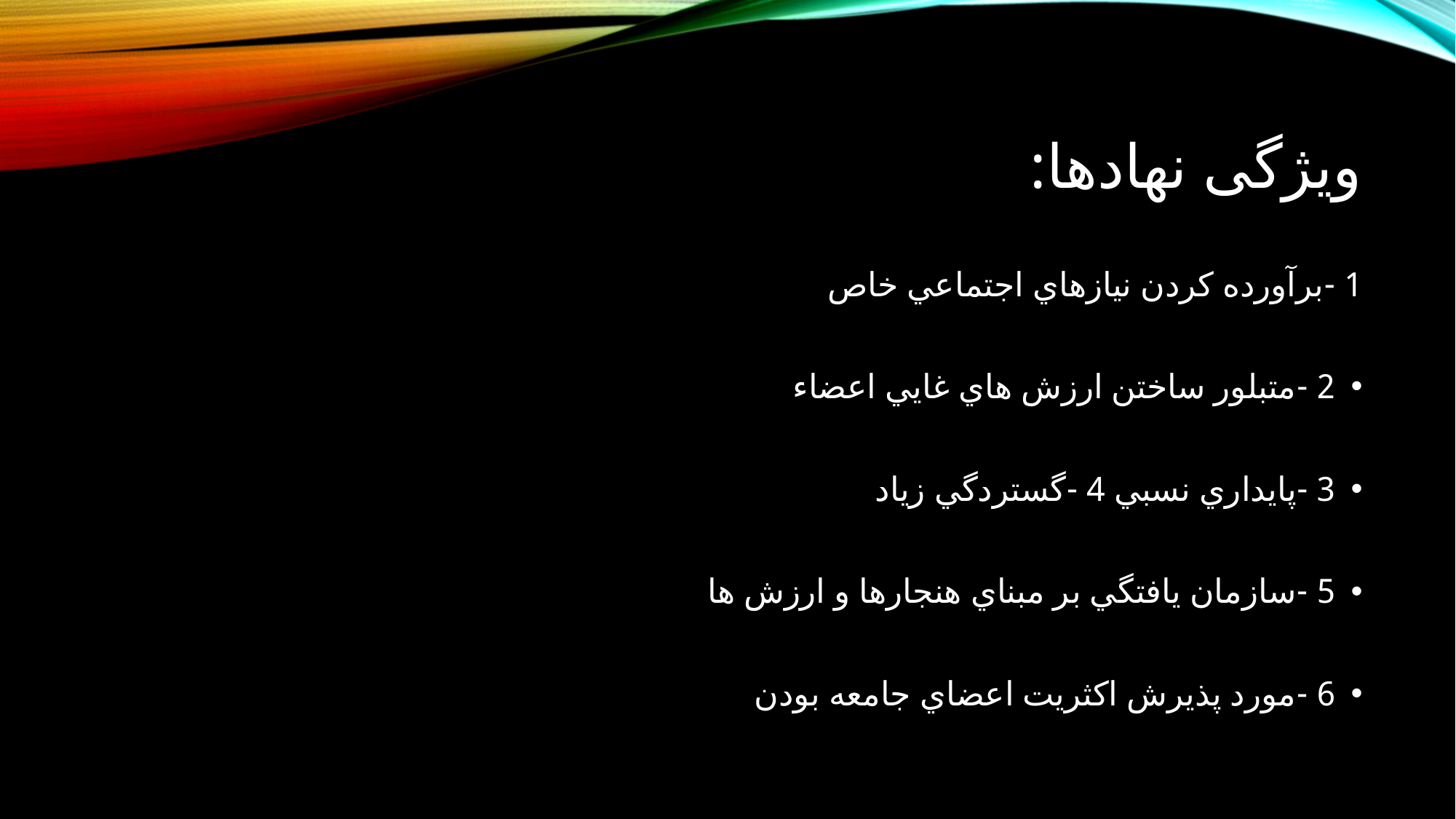

# ویژگی نهادها:
1 -برآورده كردن نيازهاي اجتماعي خاص

2 -متبلور ساختن ارزش هاي غايي اعضاء

3 -پايداري نسبي 4 -گستردگي زياد

5 -سازمان يافتگي بر مبناي هنجارها و ارزش ها

6 -مورد پذيرش اكثريت اعضاي جامعه بودن